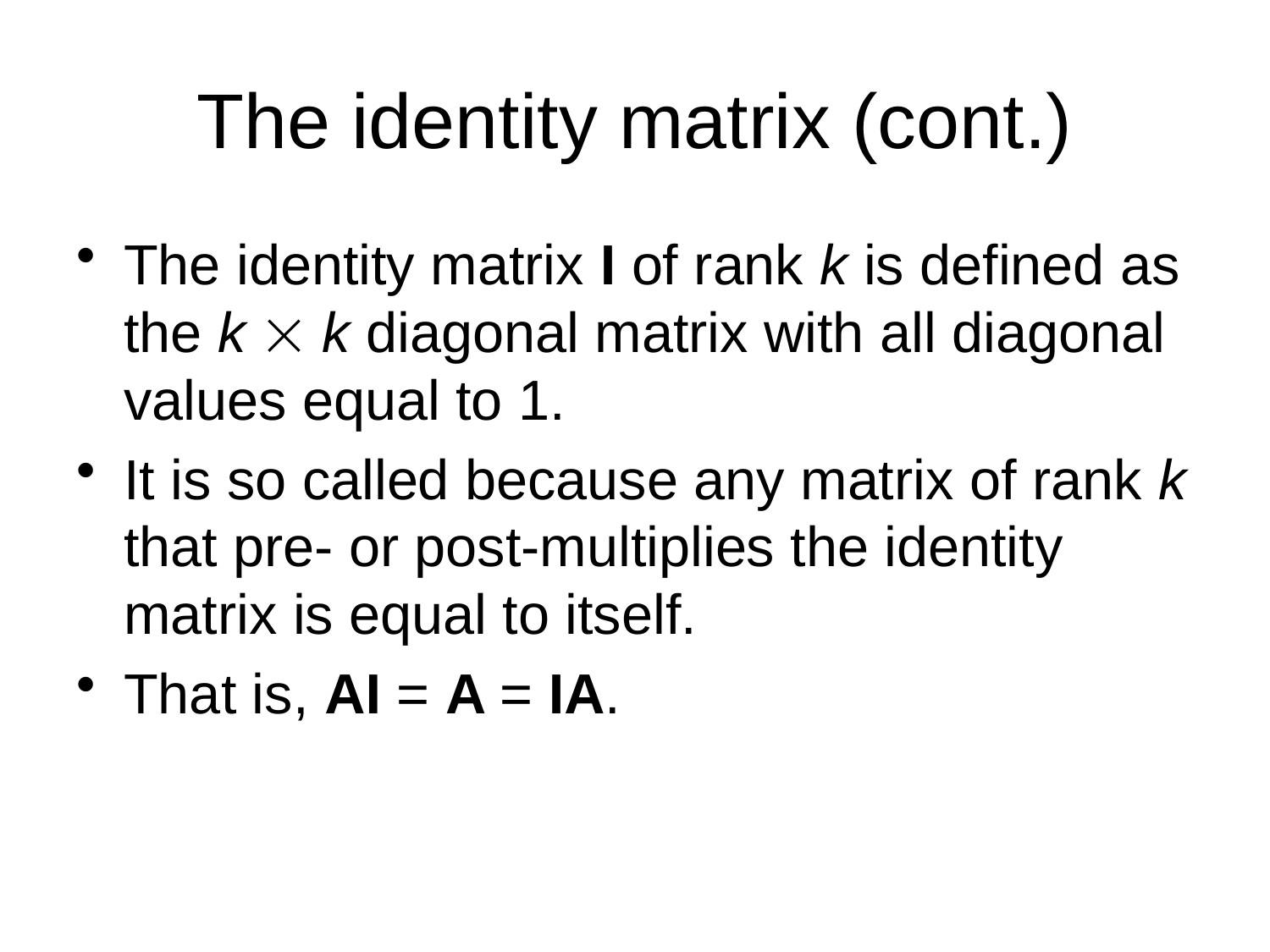

# The identity matrix (cont.)
The identity matrix I of rank k is defined as the k × k diagonal matrix with all diagonal values equal to 1.
It is so called because any matrix of rank k that pre- or post-multiplies the identity matrix is equal to itself.
That is, AI = A = IA.